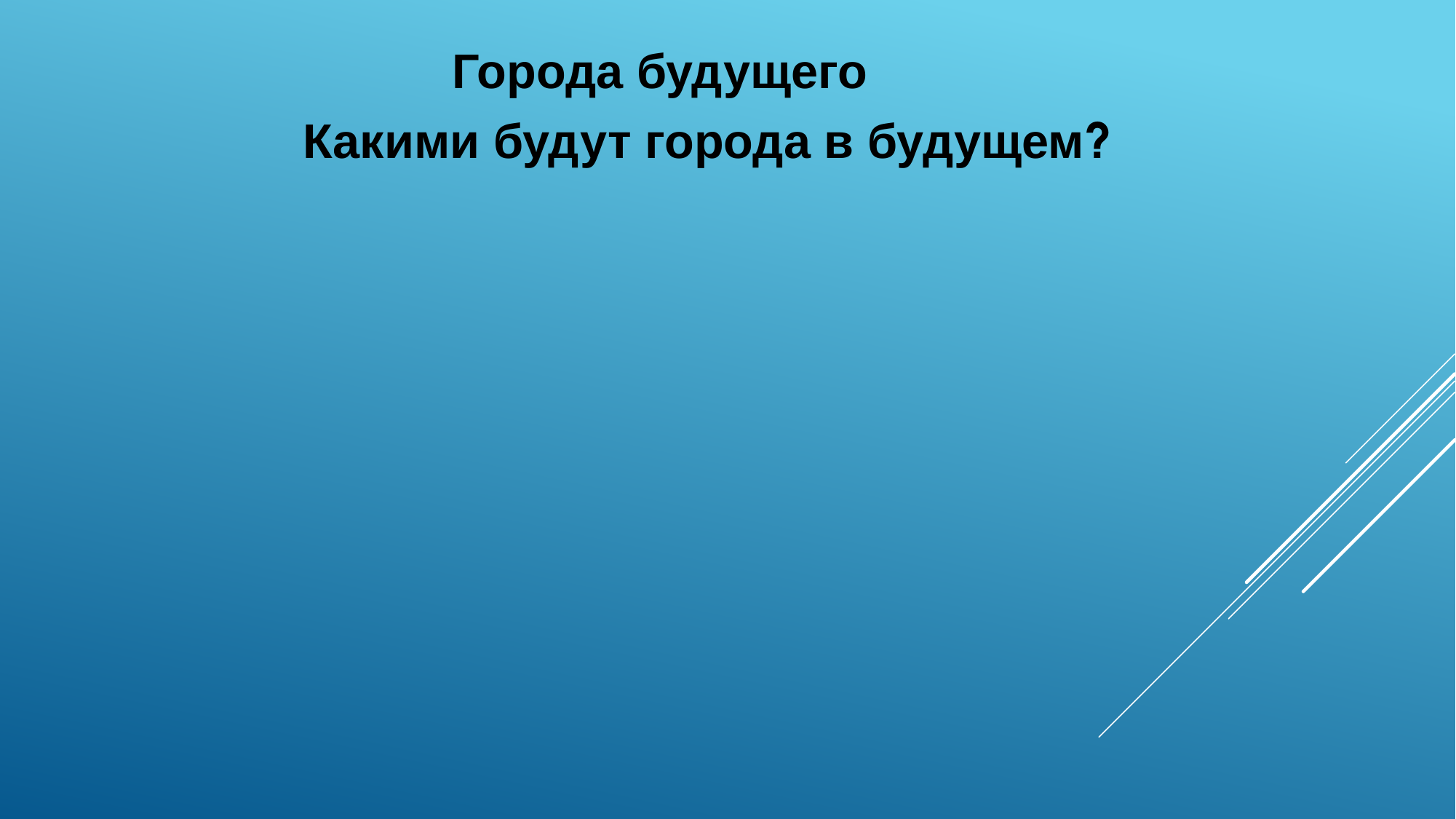

Города будущего
Какими будут города в будущем?